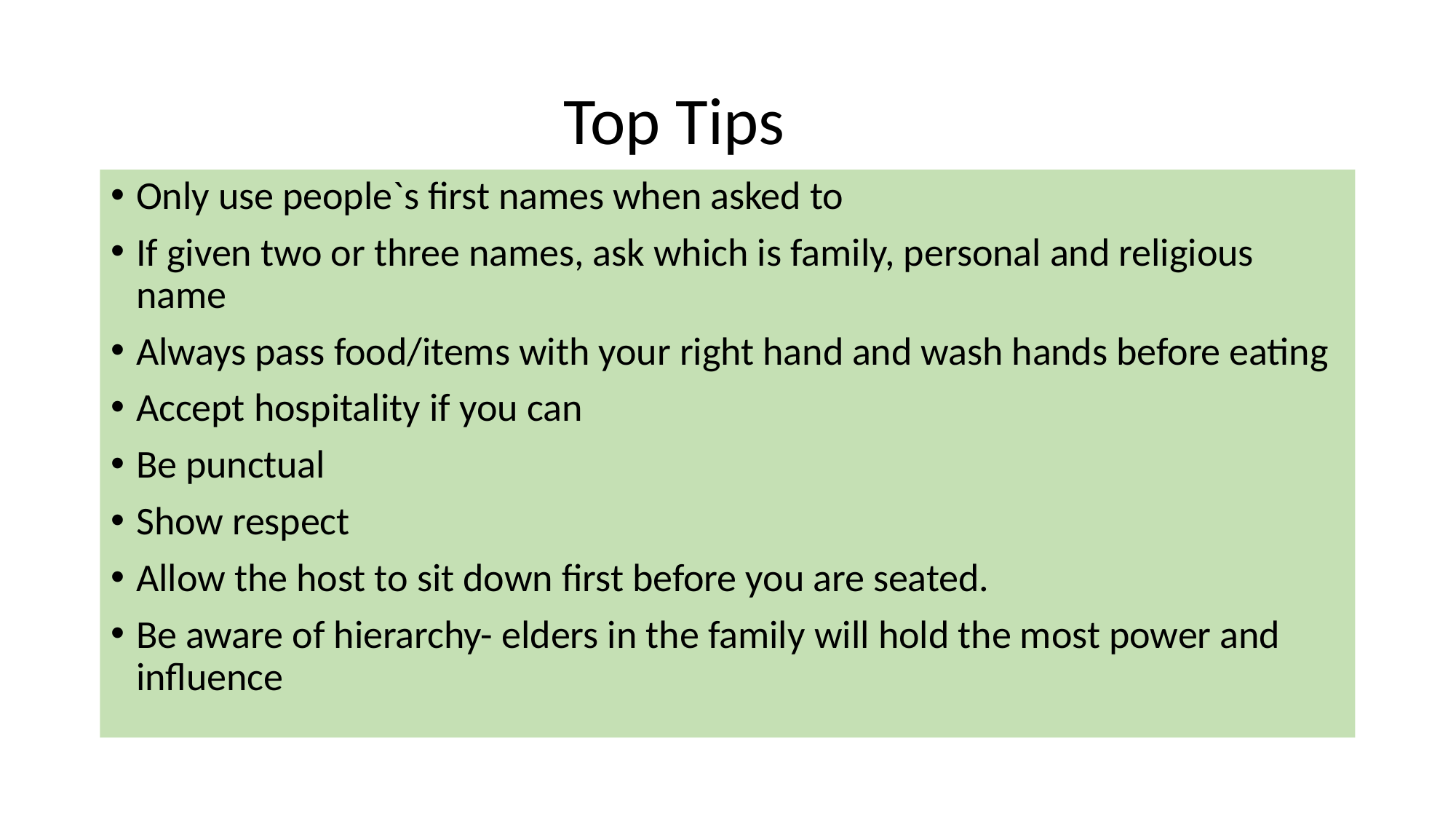

# Top Tips
Only use people`s first names when asked to
If given two or three names, ask which is family, personal and religious name
Always pass food/items with your right hand and wash hands before eating
Accept hospitality if you can
Be punctual
Show respect
Allow the host to sit down first before you are seated.
Be aware of hierarchy- elders in the family will hold the most power and influence